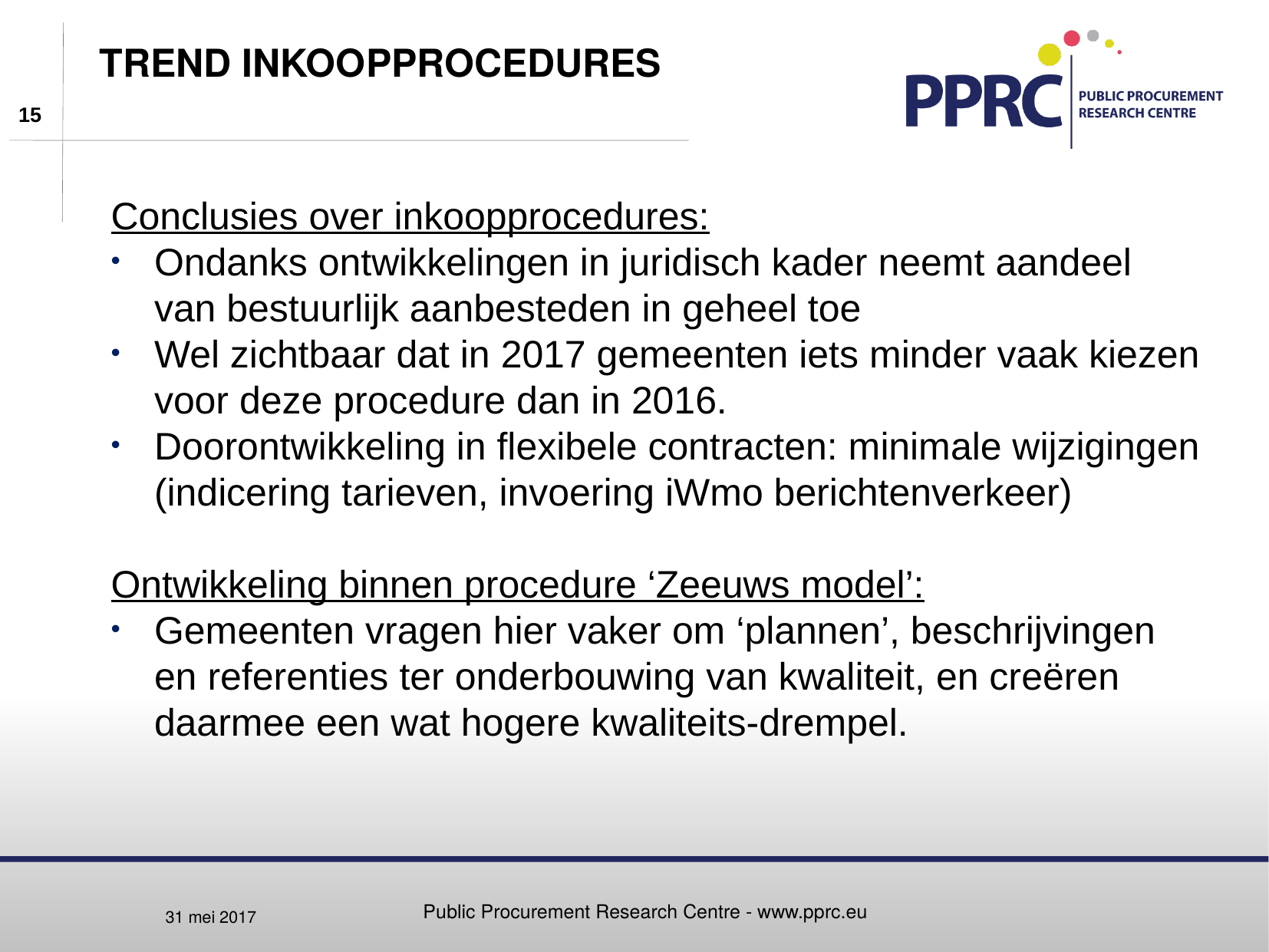

# Trend inkoopprocedures

Conclusies over inkoopprocedures:
Ondanks ontwikkelingen in juridisch kader neemt aandeel van bestuurlijk aanbesteden in geheel toe
Wel zichtbaar dat in 2017 gemeenten iets minder vaak kiezen voor deze procedure dan in 2016.
Doorontwikkeling in flexibele contracten: minimale wijzigingen (indicering tarieven, invoering iWmo berichtenverkeer)

Ontwikkeling binnen procedure ‘Zeeuws model’:
Gemeenten vragen hier vaker om ‘plannen’, beschrijvingen en referenties ter onderbouwing van kwaliteit, en creëren daarmee een wat hogere kwaliteits-drempel.

Public Procurement Research Centre - www.pprc.eu
31 mei 2017